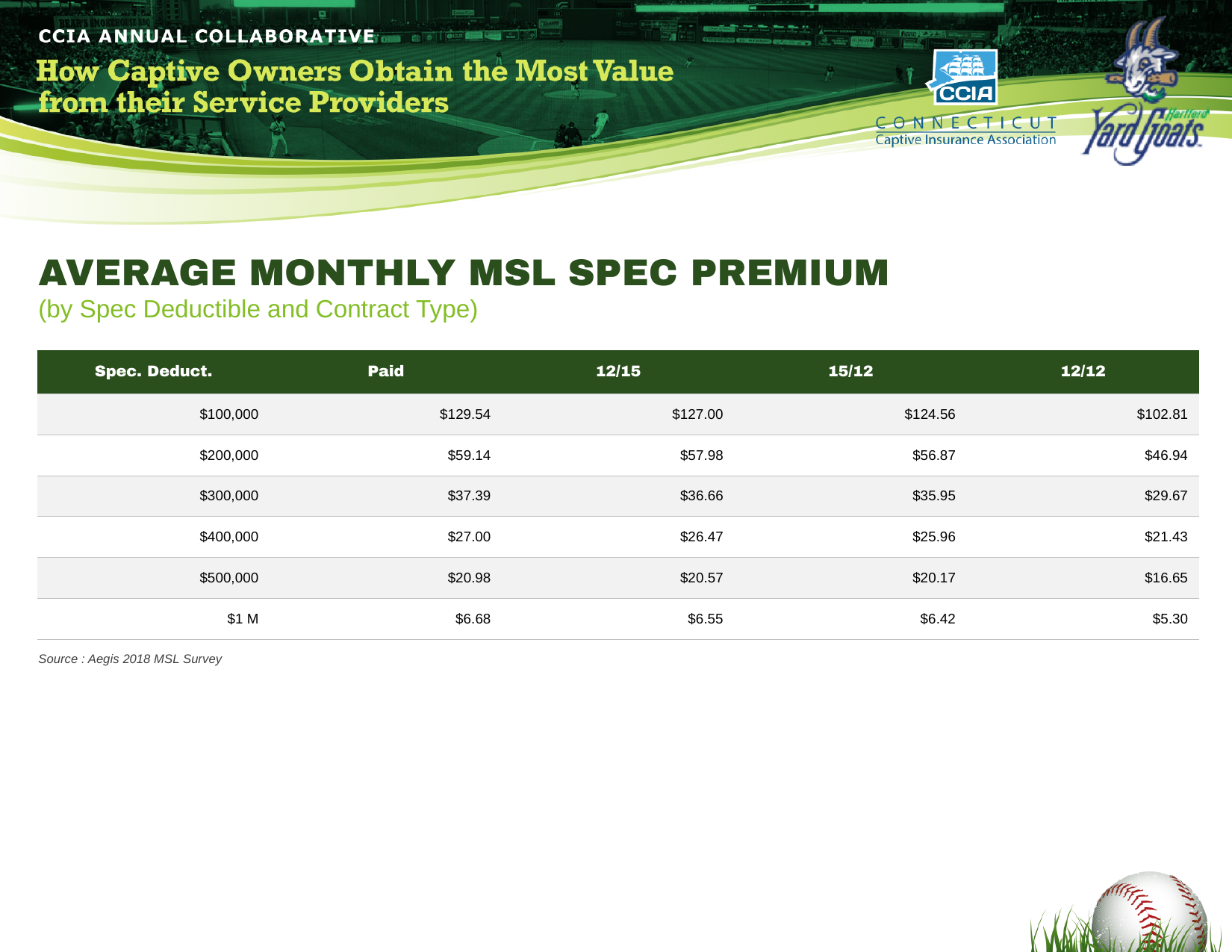

AVERAGE MONTHLY MSL SPEC PREMIUM
(by Spec Deductible and Contract Type)
| Spec. Deduct. | Paid | 12/15 | 15/12 | 12/12 |
| --- | --- | --- | --- | --- |
| $100,000 | $129.54 | $127.00 | $124.56 | $102.81 |
| $200,000 | $59.14 | $57.98 | $56.87 | $46.94 |
| $300,000 | $37.39 | $36.66 | $35.95 | $29.67 |
| $400,000 | $27.00 | $26.47 | $25.96 | $21.43 |
| $500,000 | $20.98 | $20.57 | $20.17 | $16.65 |
| $1 M | $6.68 | $6.55 | $6.42 | $5.30 |
Source : Aegis 2018 MSL Survey